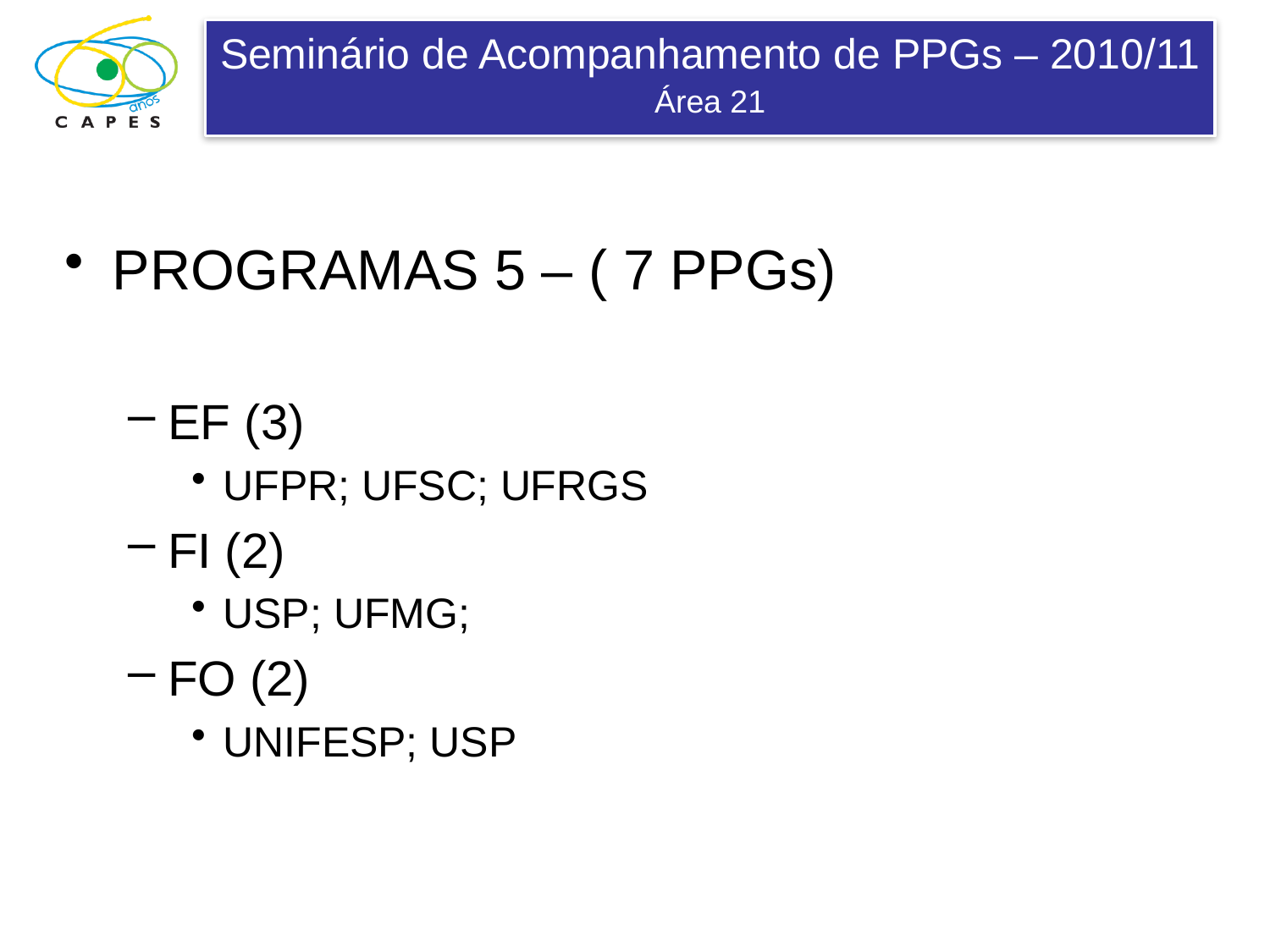

PROGRAMAS 5 – ( 7 PPGs)

EF (3)
UFPR; UFSC; UFRGS
FI (2)
USP; UFMG;
FO (2)
UNIFESP; USP